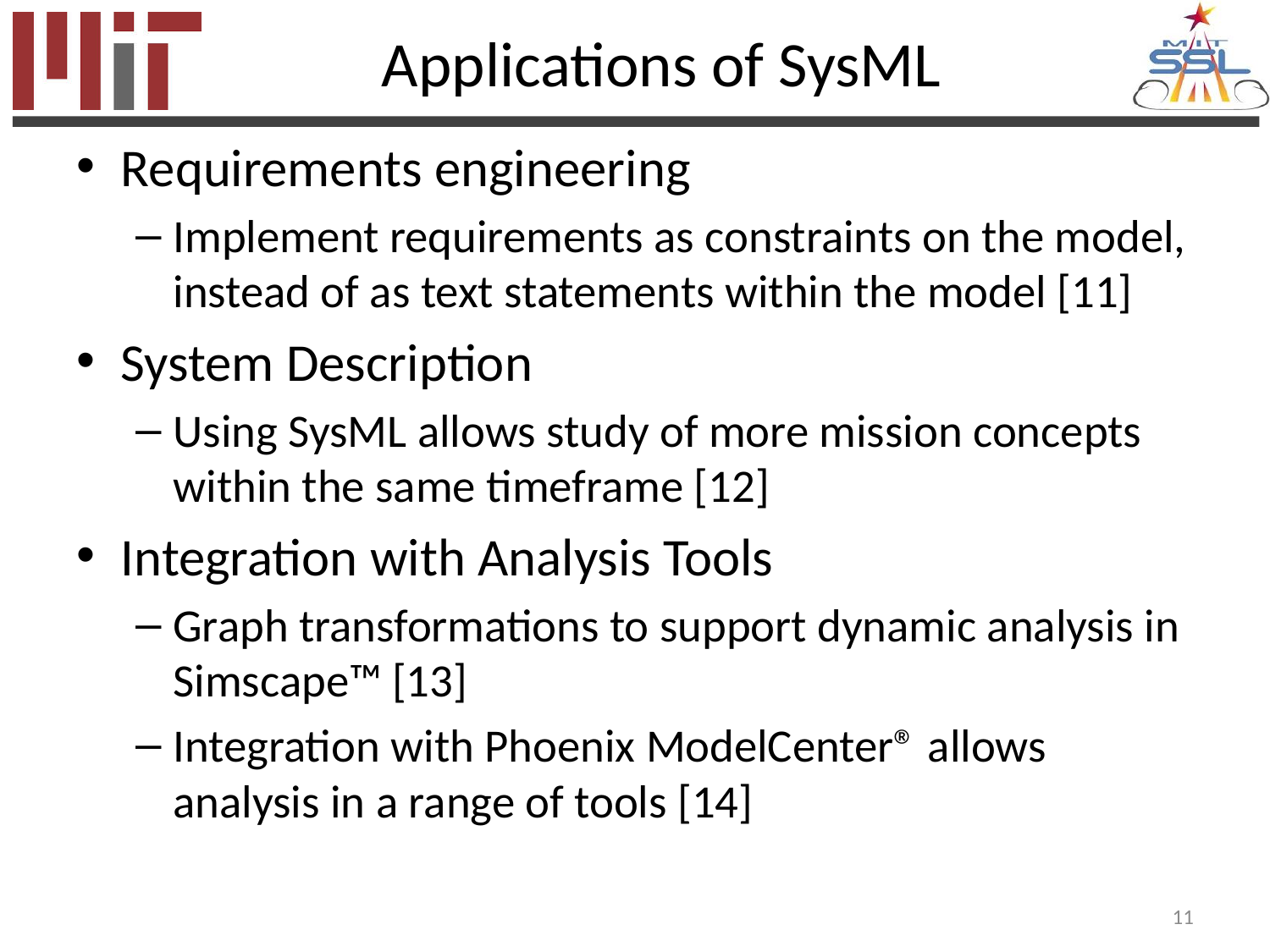

# Applications of SysML
Requirements engineering
Implement requirements as constraints on the model, instead of as text statements within the model [11]
System Description
Using SysML allows study of more mission concepts within the same timeframe [12]
Integration with Analysis Tools
Graph transformations to support dynamic analysis in Simscape™ [13]
Integration with Phoenix ModelCenter® allows analysis in a range of tools [14]
11